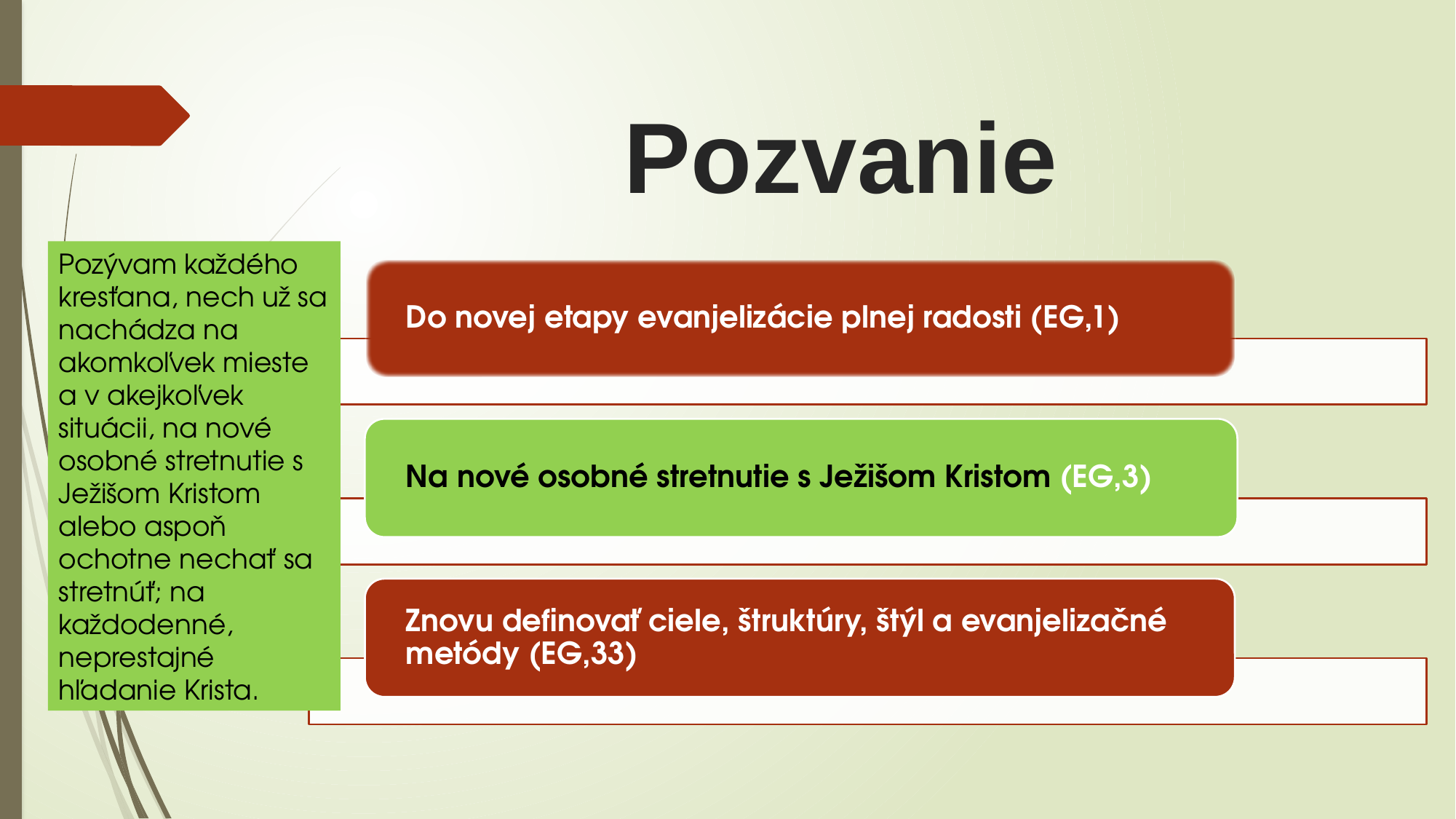

# Pozvanie
Pozývam každého kresťana, nech už sa nachádza na akomkoľvek mieste a v akejkoľvek situácii, na nové osobné stretnutie s Ježišom Kristom alebo aspoň ochotne nechať sa stretnúť; na každodenné, neprestajné hľadanie Krista.
Do novej etapy evanjelizácie plnej radosti (EG,1)
Na nové osobné stretnutie s Ježišom Kristom (EG,3)
Znovu definovať ciele, štruktúry, štýl a evanjelizačné metódy (EG,33)